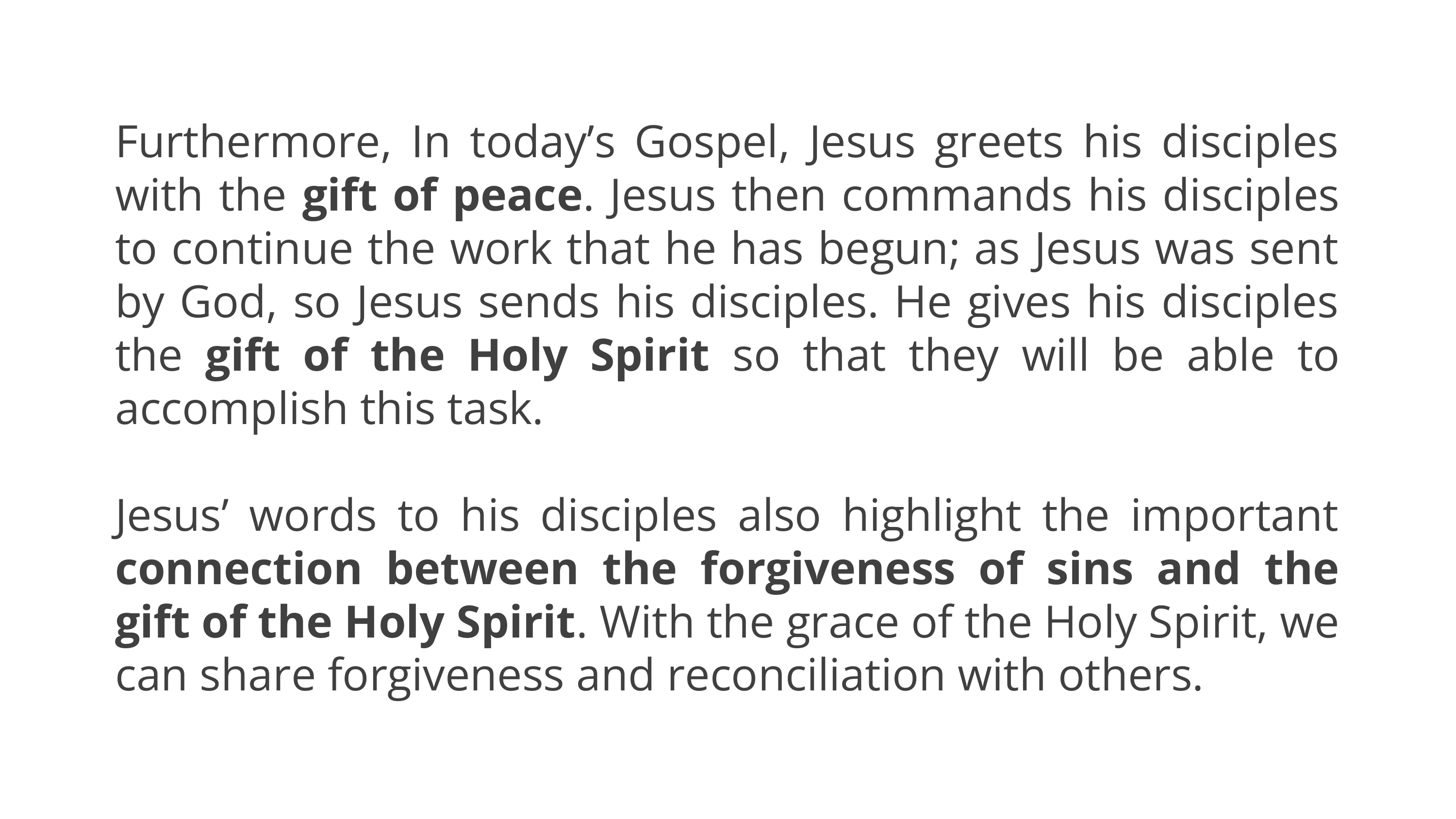

Furthermore, In today’s Gospel, Jesus greets his disciples with the gift of peace. Jesus then commands his disciples to continue the work that he has begun; as Jesus was sent by God, so Jesus sends his disciples. He gives his disciples the gift of the Holy Spirit so that they will be able to accomplish this task.

Jesus’ words to his disciples also highlight the important connection between the forgiveness of sins and the gift of the Holy Spirit. With the grace of the Holy Spirit, we can share forgiveness and reconciliation with others.